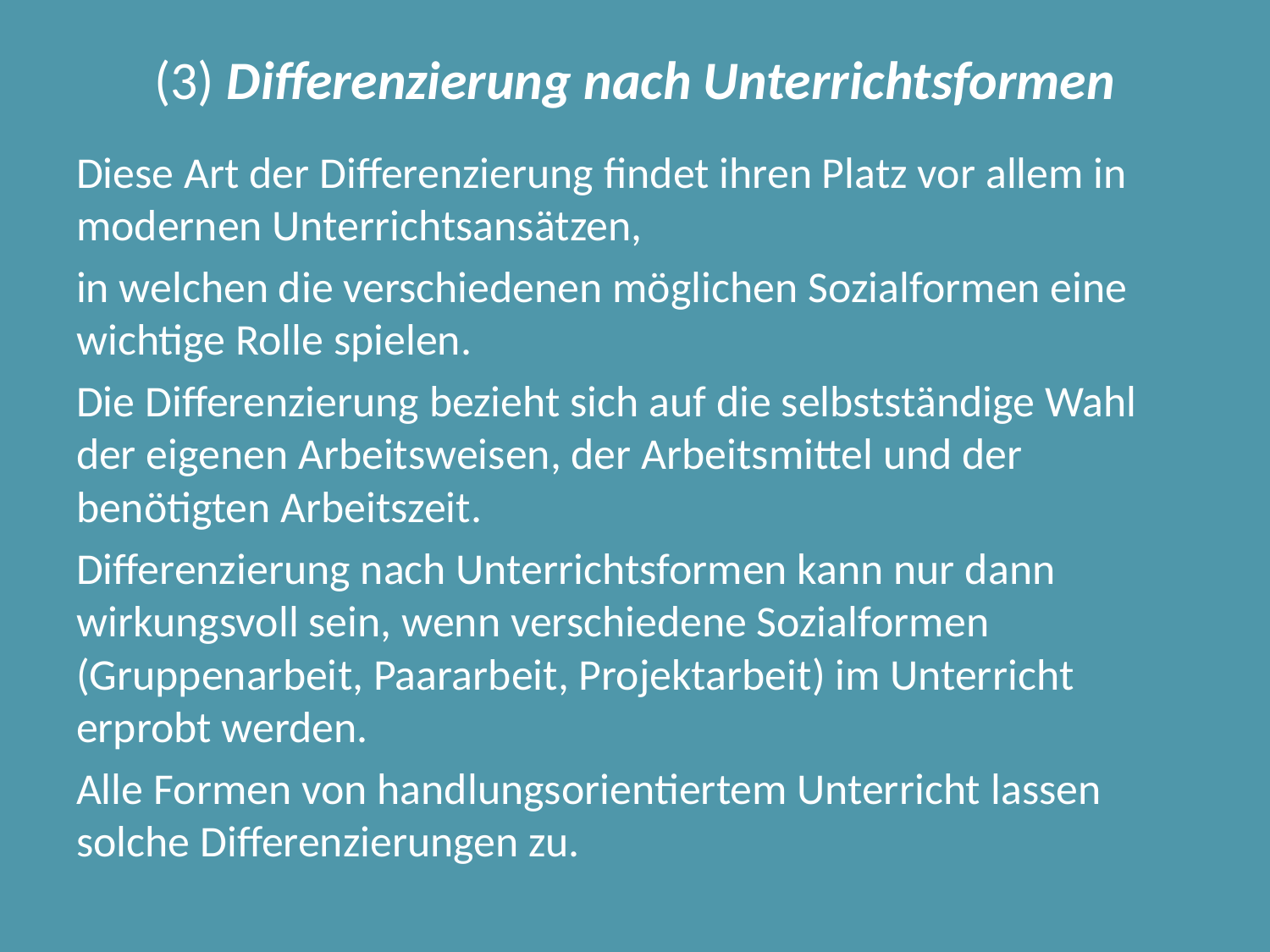

# (3) Differenzierung nach Unterrichtsformen
Diese Art der Differenzierung findet ihren Platz vor allem in modernen Unterrichtsansätzen,
in welchen die verschiedenen möglichen Sozialformen eine wichtige Rolle spielen.
Die Differenzierung bezieht sich auf die selbstständige Wahl der eigenen Arbeitsweisen, der Arbeitsmittel und der benötigten Arbeitszeit.
Differenzierung nach Unterrichtsformen kann nur dann wirkungsvoll sein, wenn verschiedene Sozialformen (Gruppenarbeit, Paararbeit, Projektarbeit) im Unterricht erprobt werden.
Alle Formen von handlungsorientiertem Unterricht lassen solche Differenzierungen zu.